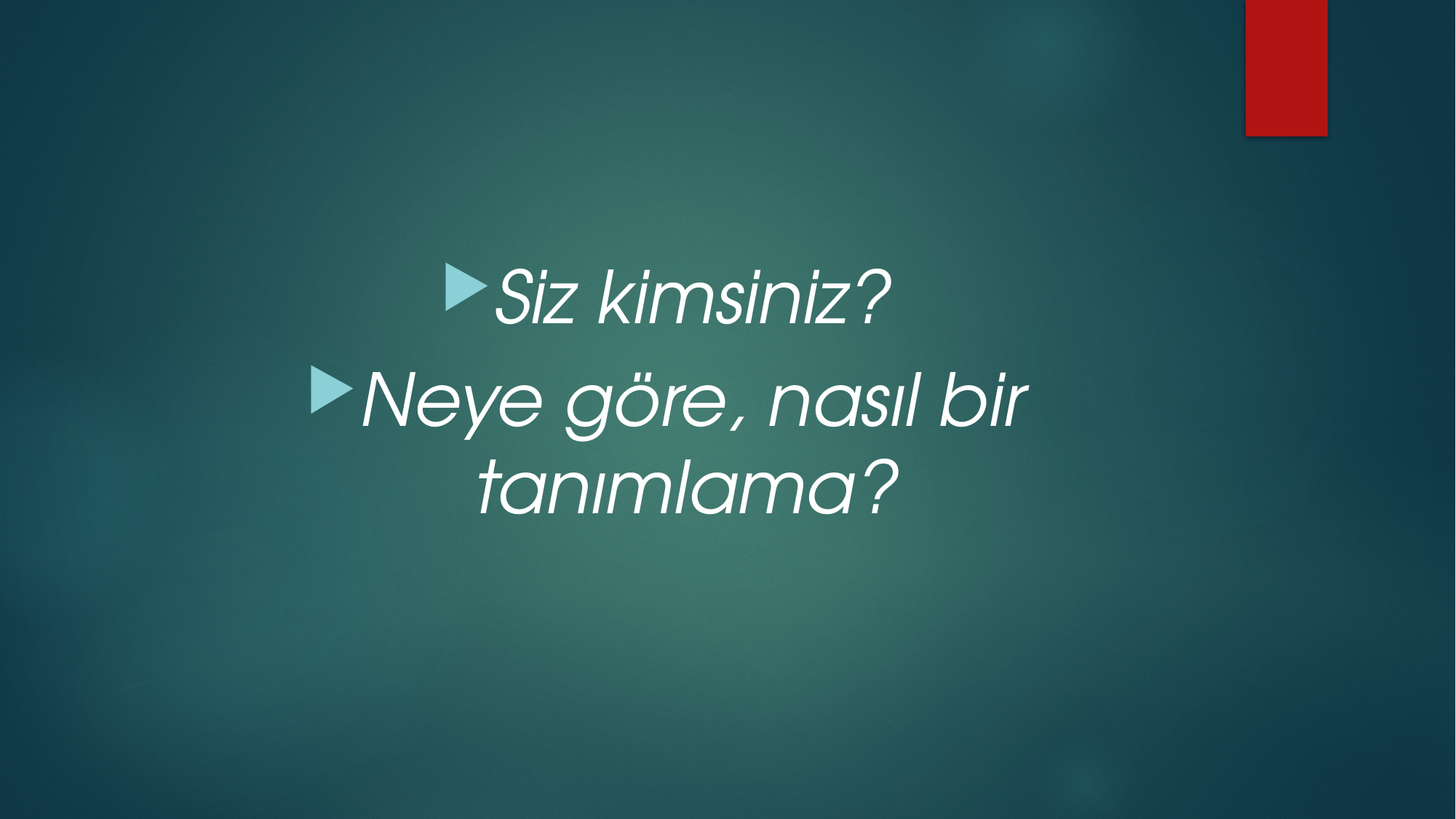

#
Siz kimsiniz?
Neye göre, nasıl bir tanımlama?